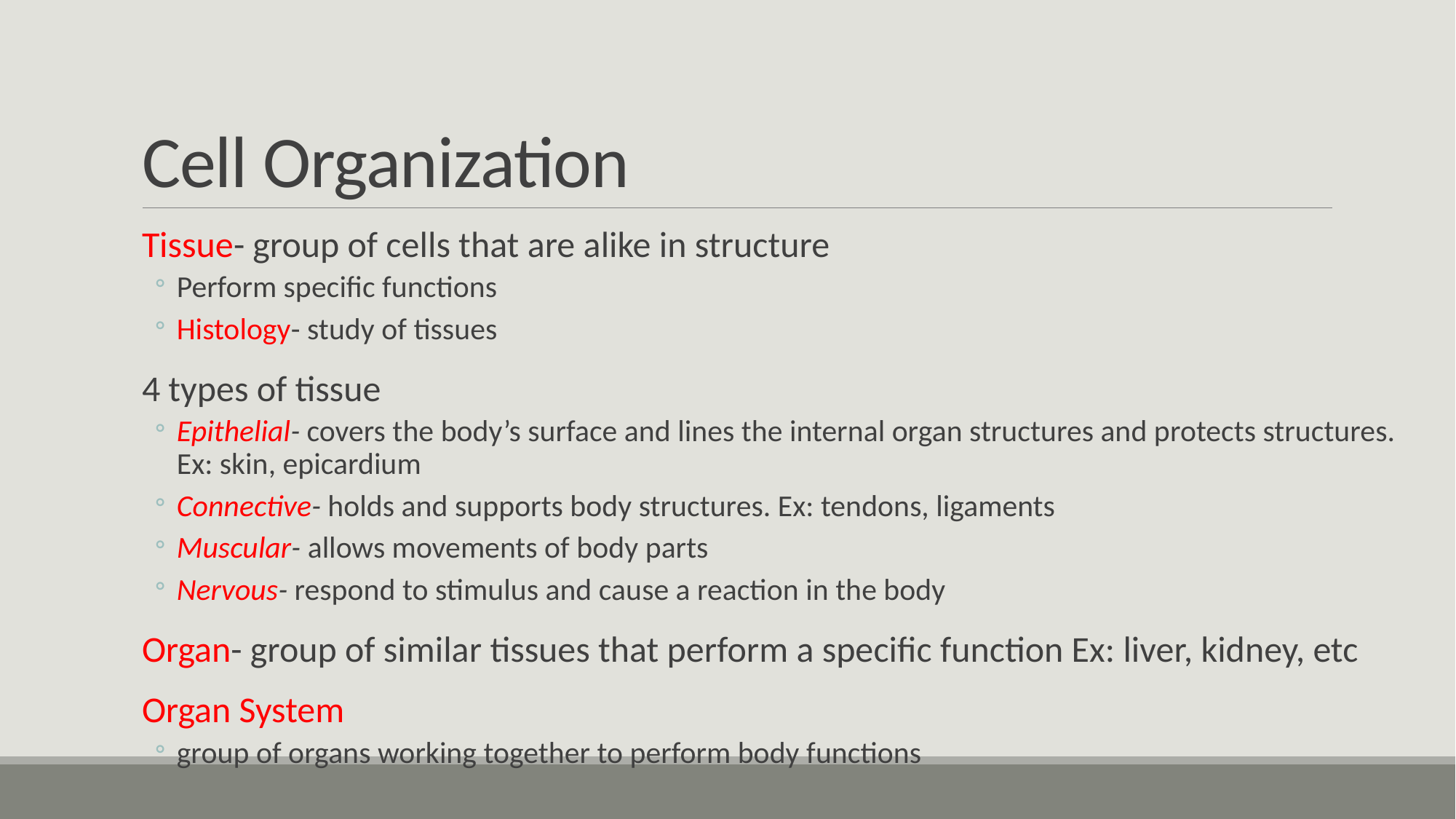

# Cell Organization
Tissue- group of cells that are alike in structure
Perform specific functions
Histology- study of tissues
4 types of tissue
Epithelial- covers the body’s surface and lines the internal organ structures and protects structures. Ex: skin, epicardium
Connective- holds and supports body structures. Ex: tendons, ligaments
Muscular- allows movements of body parts
Nervous- respond to stimulus and cause a reaction in the body
Organ- group of similar tissues that perform a specific function Ex: liver, kidney, etc
Organ System
group of organs working together to perform body functions